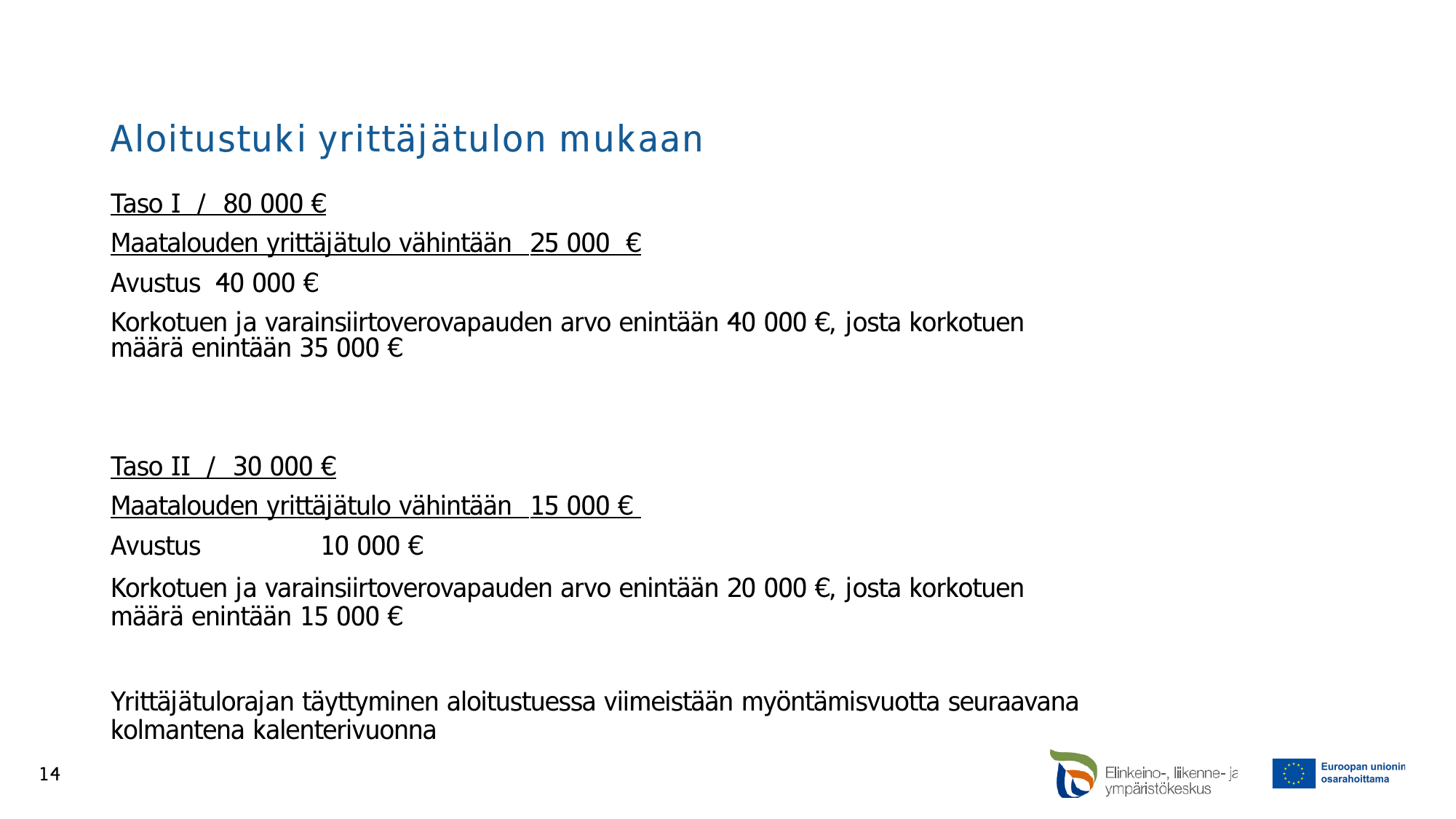

# Aloitustuki yrittäjätulon mukaan
Taso I  /  80 000 €
Maatalouden yrittäjätulo vähintään  	25 000  €
Avustus 		40 000 €
Korkotuen ja varainsiirtoverovapauden arvo enintään 40 000 €, josta korkotuen määrä enintään 35 000 €

Taso II  /  30 000 €
Maatalouden yrittäjätulo vähintään  	15 000 €
Avustus	 	10 000 €
Korkotuen ja varainsiirtoverovapauden arvo enintään 20 000 €, josta korkotuen määrä enintään 15 000 €

Yrittäjätulorajan täyttyminen aloitustuessa viimeistään myöntämisvuotta seuraavana kolmantena kalenterivuonna